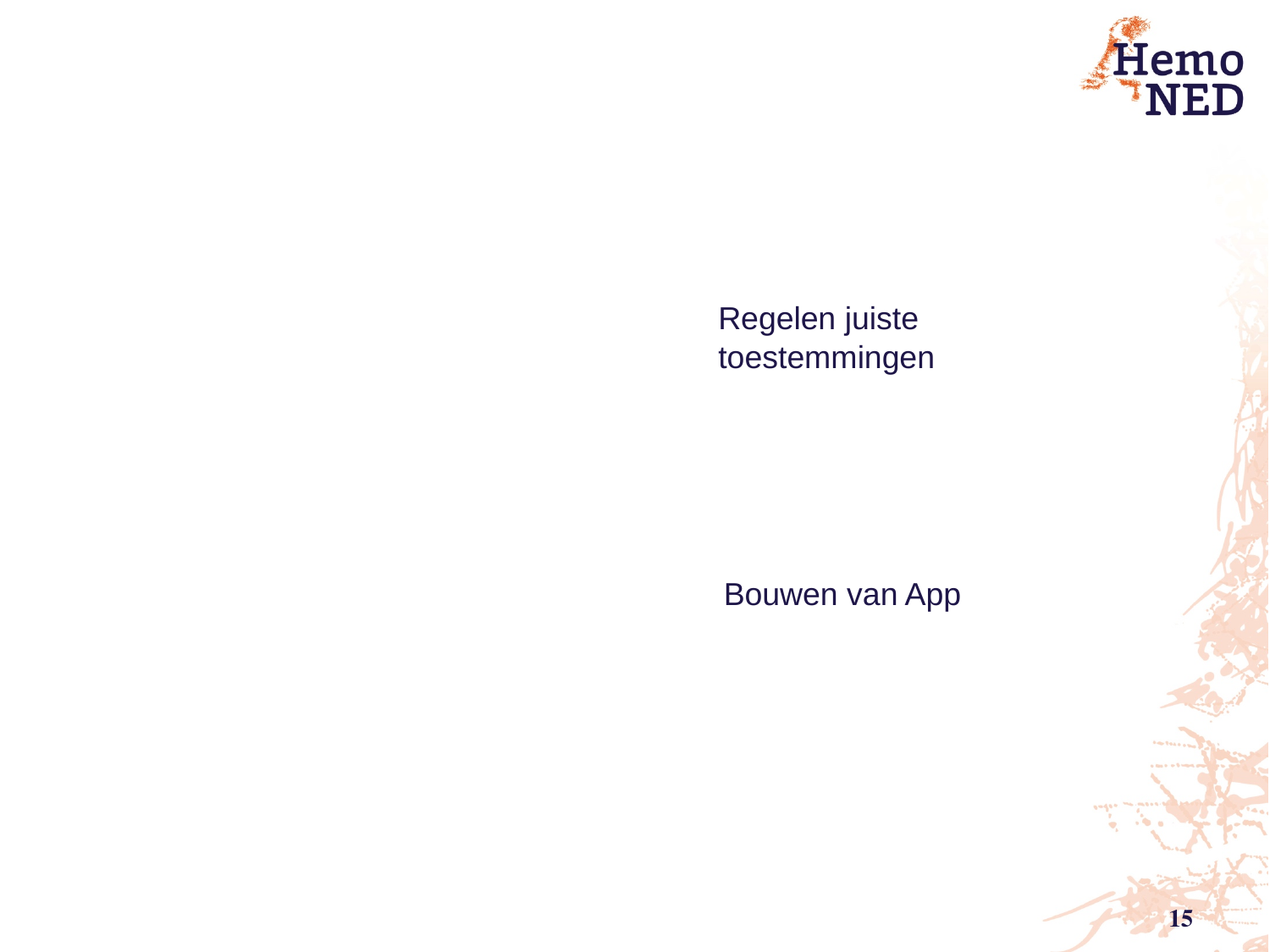

Regelen juiste toestemmingen
Bouwen van App
15